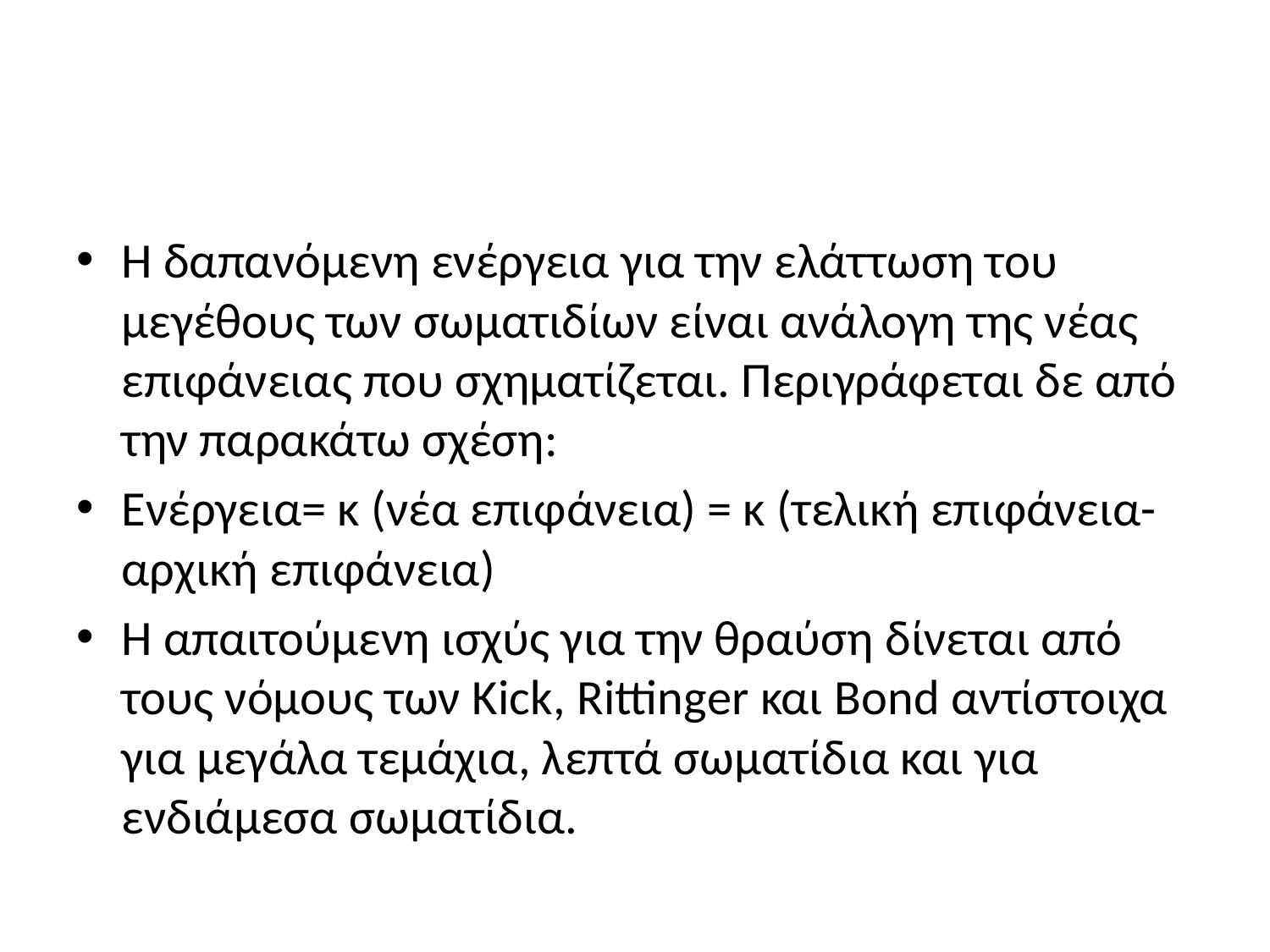

#
Η δαπανόμενη ενέργεια για την ελάττωση του μεγέθους των σωματιδίων είναι ανάλογη της νέας επιφάνειας που σχηματίζεται. Περιγράφεται δε από την παρακάτω σχέση:
Ενέργεια= κ (νέα επιφάνεια) = κ (τελική επιφάνεια- αρχική επιφάνεια)
Η απαιτούμενη ισχύς για την θραύση δίνεται από τους νόμους των Kick, Rittinger και Bond αντίστοιχα για μεγάλα τεμάχια, λεπτά σωματίδια και για ενδιάμεσα σωματίδια.